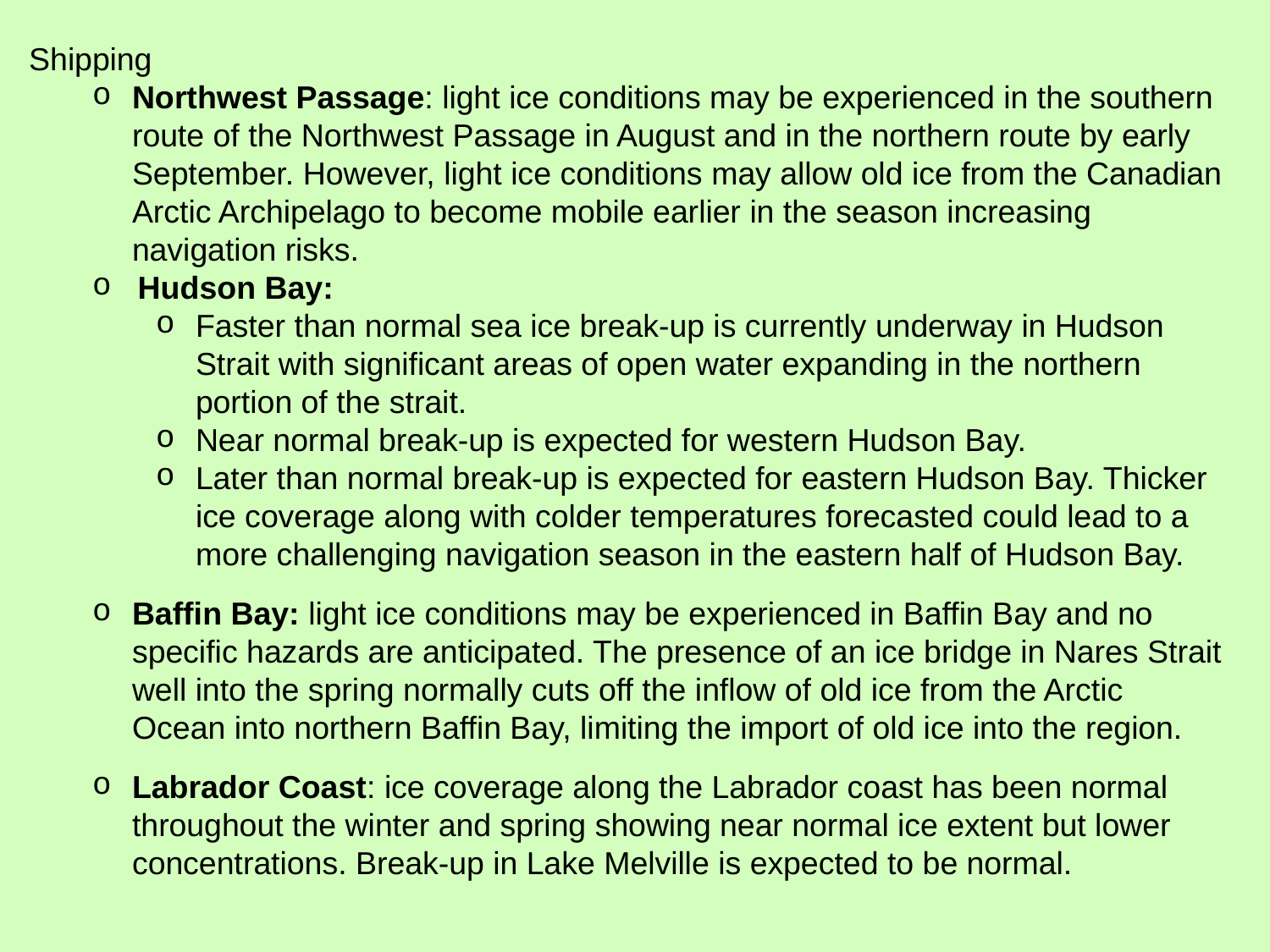

Shipping
Northwest Passage: light ice conditions may be experienced in the southern route of the Northwest Passage in August and in the northern route by early September. However, light ice conditions may allow old ice from the Canadian Arctic Archipelago to become mobile earlier in the season increasing navigation risks.
 Hudson Bay:
Faster than normal sea ice break-up is currently underway in Hudson Strait with significant areas of open water expanding in the northern portion of the strait.
Near normal break-up is expected for western Hudson Bay.
Later than normal break-up is expected for eastern Hudson Bay. Thicker ice coverage along with colder temperatures forecasted could lead to a more challenging navigation season in the eastern half of Hudson Bay.

Baffin Bay: light ice conditions may be experienced in Baffin Bay and no specific hazards are anticipated. The presence of an ice bridge in Nares Strait well into the spring normally cuts off the inflow of old ice from the Arctic Ocean into northern Baffin Bay, limiting the import of old ice into the region.

Labrador Coast: ice coverage along the Labrador coast has been normal throughout the winter and spring showing near normal ice extent but lower concentrations. Break-up in Lake Melville is expected to be normal.